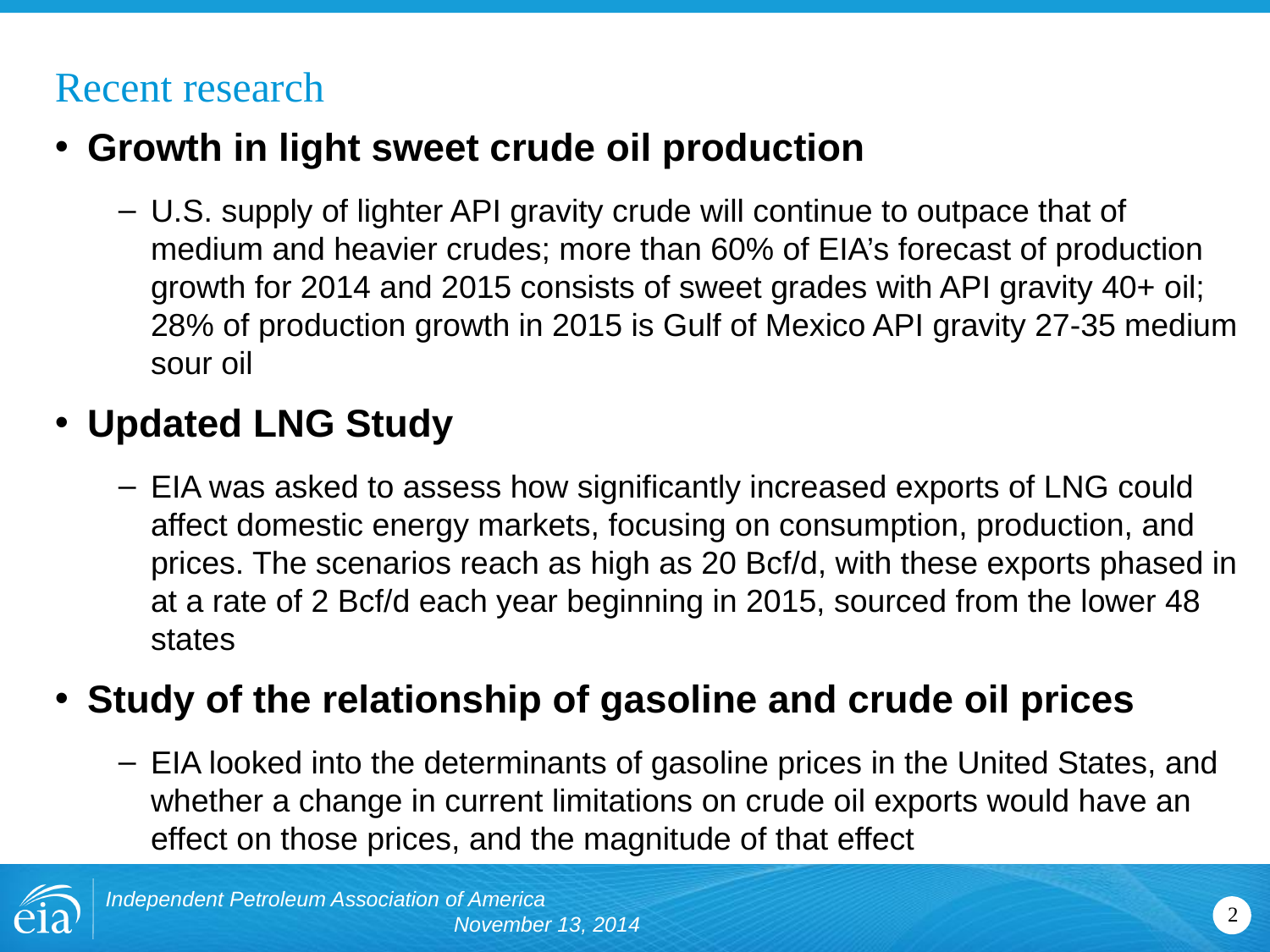

# Recent research
Growth in light sweet crude oil production
U.S. supply of lighter API gravity crude will continue to outpace that of medium and heavier crudes; more than 60% of EIA’s forecast of production growth for 2014 and 2015 consists of sweet grades with API gravity 40+ oil; 28% of production growth in 2015 is Gulf of Mexico API gravity 27-35 medium sour oil
Updated LNG Study
EIA was asked to assess how significantly increased exports of LNG could affect domestic energy markets, focusing on consumption, production, and prices. The scenarios reach as high as 20 Bcf/d, with these exports phased in at a rate of 2 Bcf/d each year beginning in 2015, sourced from the lower 48 states
Study of the relationship of gasoline and crude oil prices
EIA looked into the determinants of gasoline prices in the United States, and whether a change in current limitations on crude oil exports would have an effect on those prices, and the magnitude of that effect
Independent Petroleum Association of America                                                                            November 13, 2014
2